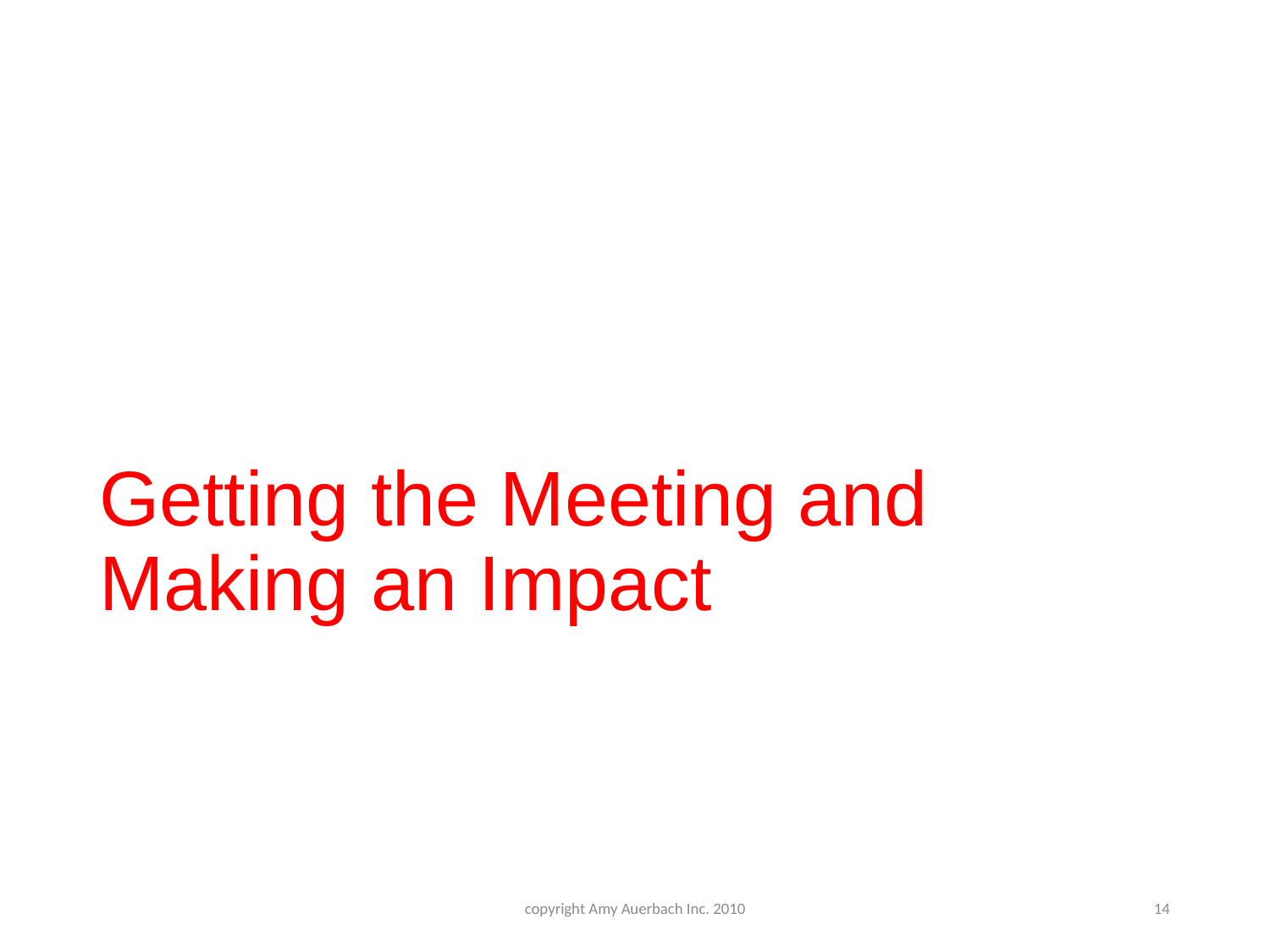

# Getting the Meeting and Making an Impact
copyright Amy Auerbach Inc. 2010
14